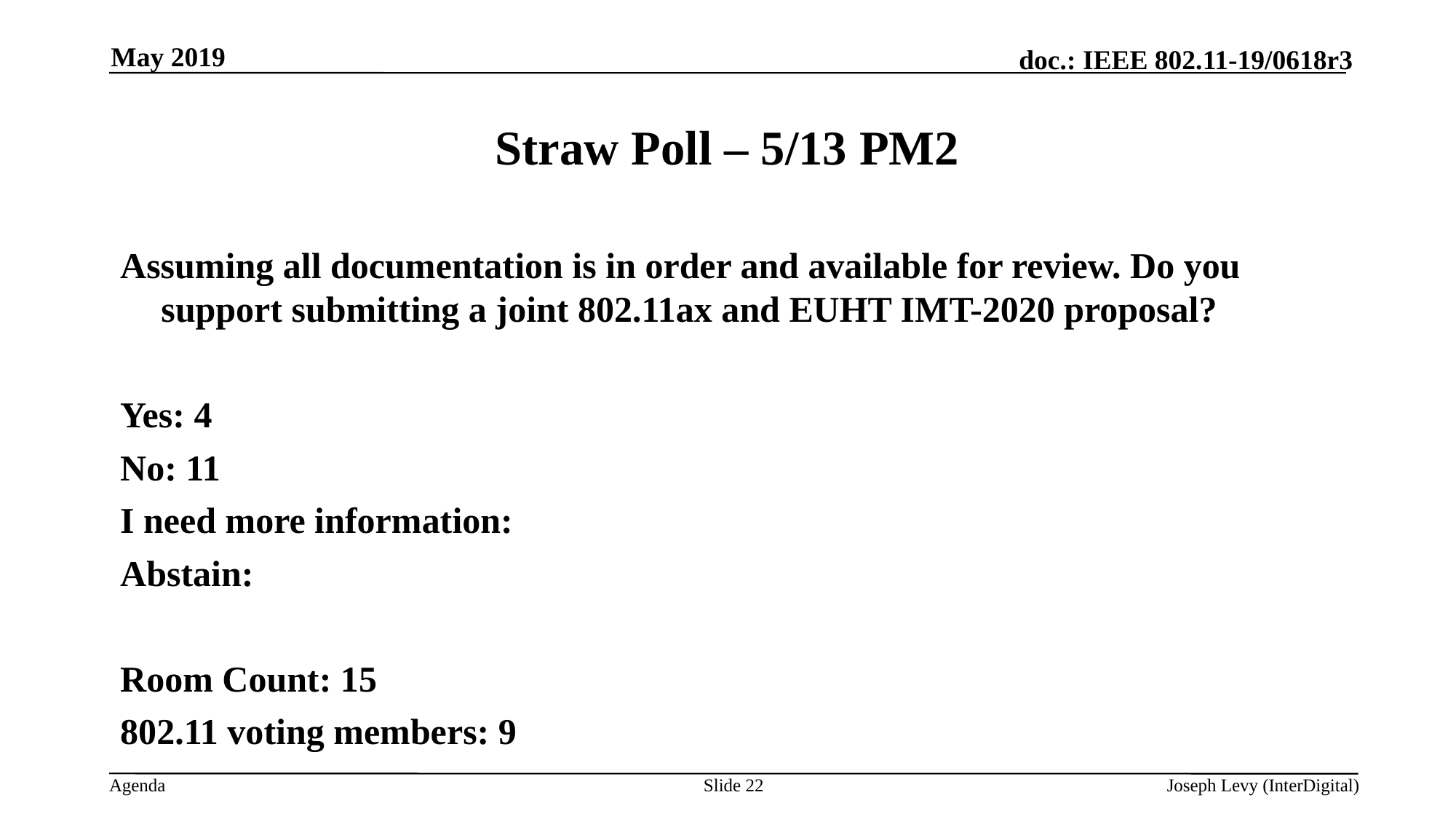

May 2019
# Straw Poll – 5/13 PM2
Assuming all documentation is in order and available for review. Do you support submitting a joint 802.11ax and EUHT IMT-2020 proposal?

Yes: 4
No: 11
I need more information:
Abstain:

Room Count: 15
802.11 voting members: 9
Slide 22
Joseph Levy (InterDigital)